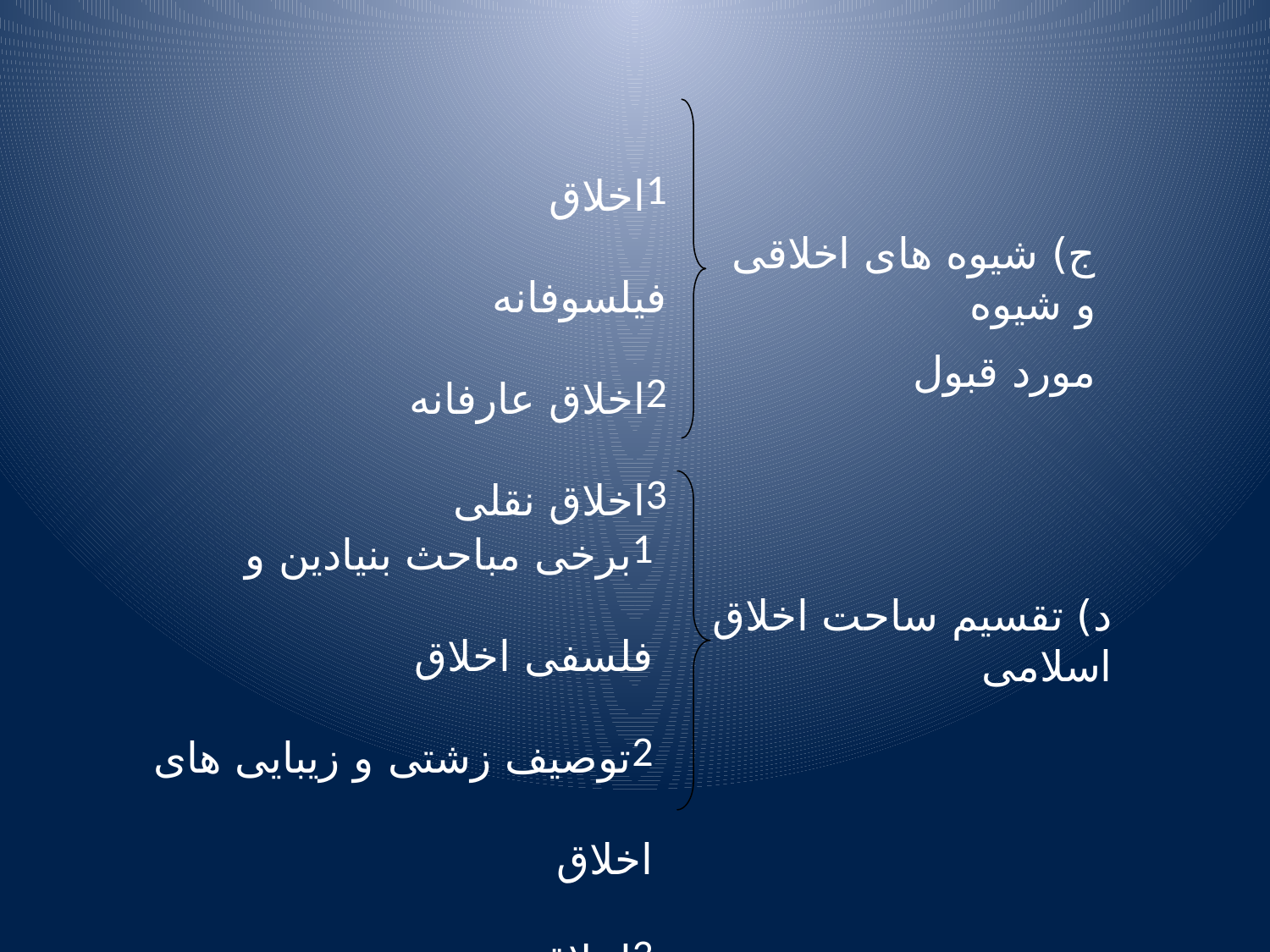

اخلاق فیلسوفانه
اخلاق عارفانه
اخلاق نقلی
ج) شیوه های اخلاقی و شیوه
	مورد قبول
برخی مباحث بنیادین و فلسفی اخلاق
توصیف زشتی و زیبایی های اخلاق
اخلاق تربیتی

د) تقسیم ساحت اخلاق اسلامی